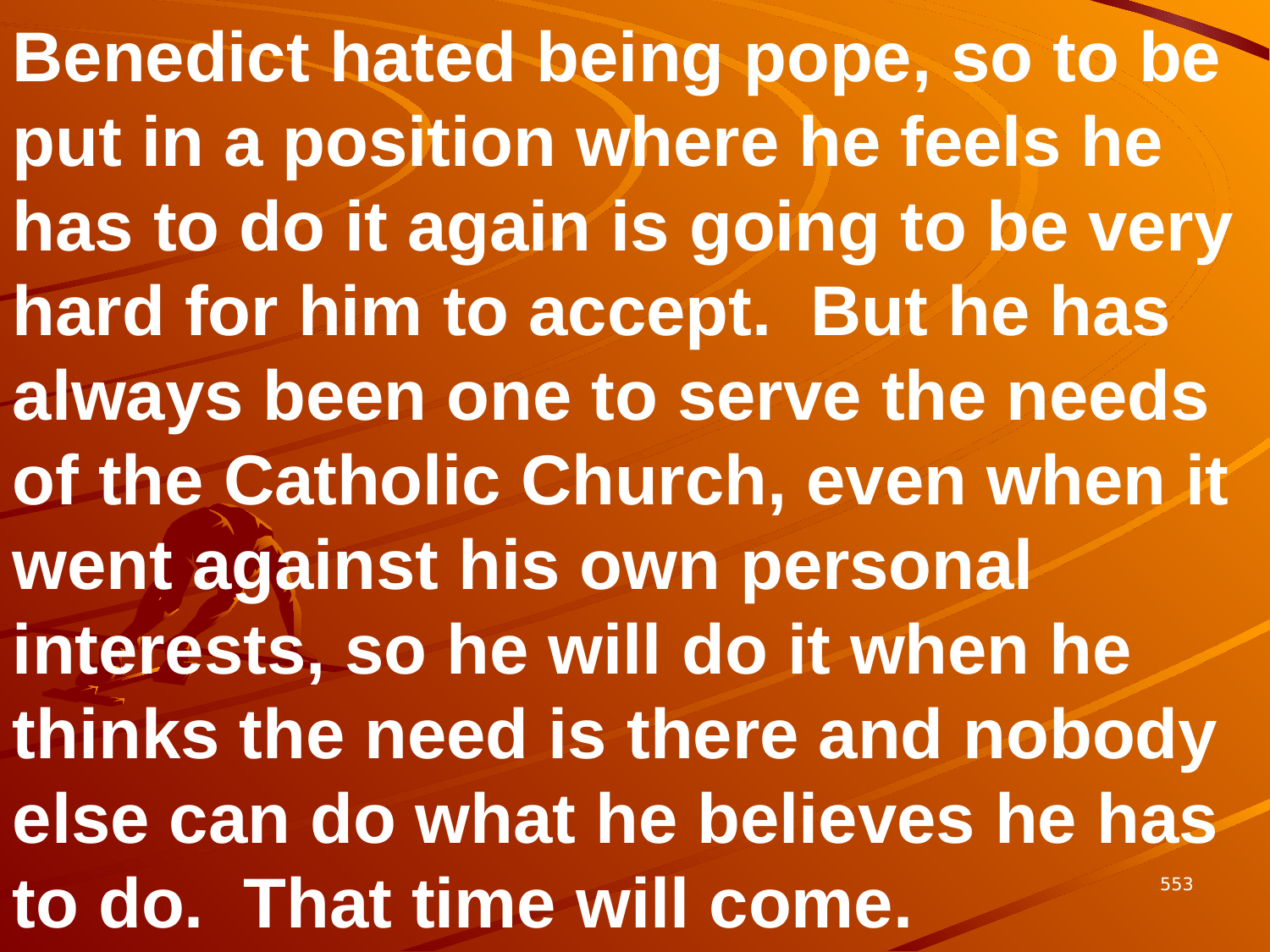

Benedict hated being pope, so to be put in a position where he feels he has to do it again is going to be very hard for him to accept.  But he has always been one to serve the needs of the Catholic Church, even when it went against his own personal interests, so he will do it when he thinks the need is there and nobody else can do what he believes he has to do.  That time will come.
553